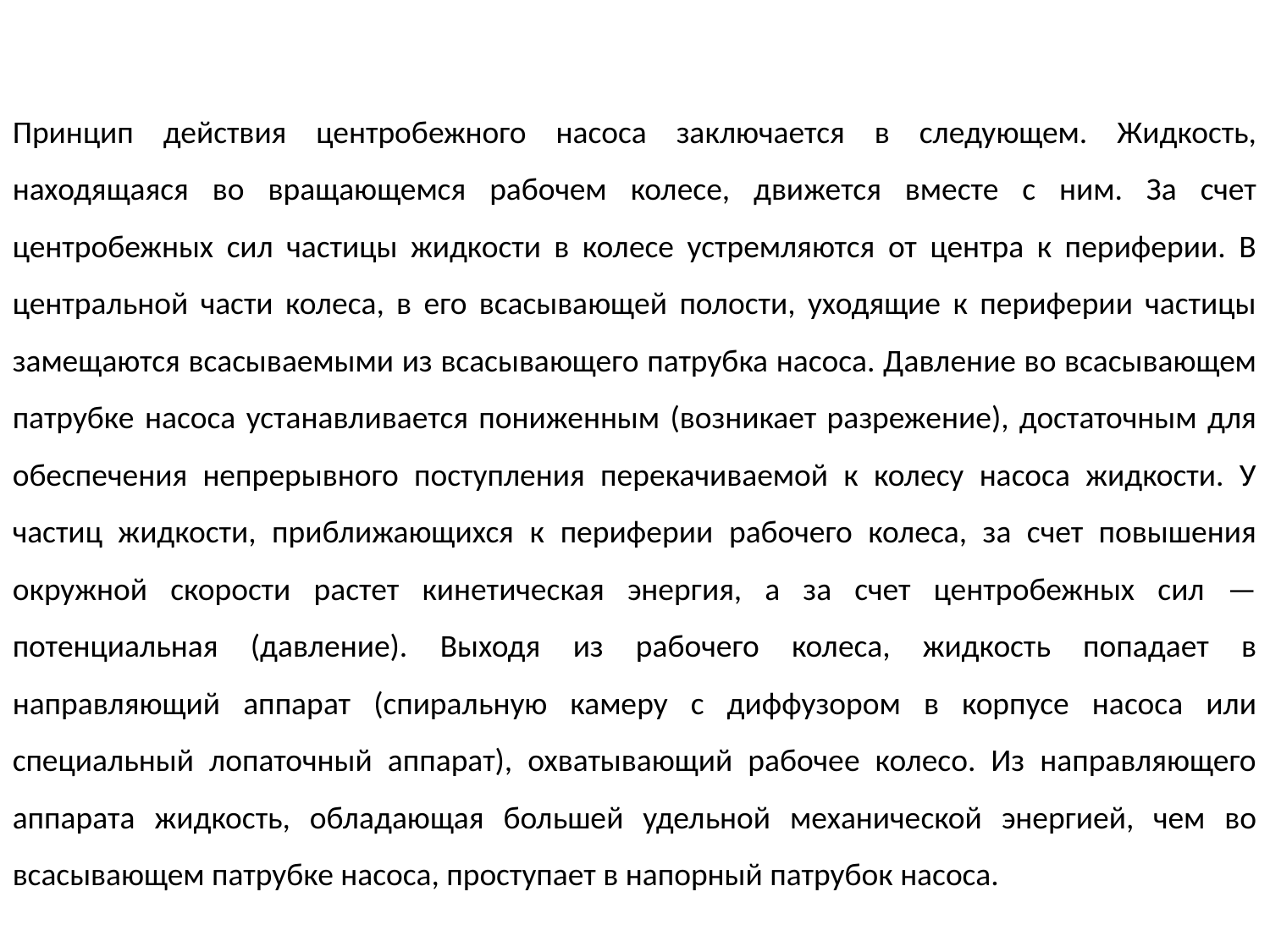

Принцип действия центробежного насоса заключается в следующем. Жидкость, находящаяся во вращающемся рабочем колесе, движется вместе с ним. За счет центробежных сил частицы жидкости в колесе устремляются от центра к периферии. В центральной части колеса, в его всасывающей полости, уходящие к периферии частицы замещаются всасываемыми из всасывающего патрубка насоса. Давление во всасывающем патрубке насоса устанавливается пониженным (возникает разрежение), достаточным для обеспечения непрерывного поступления перекачиваемой к колесу насоса жидкости. У частиц жидкости, приближающихся к периферии рабочего колеса, за счет повышения окружной скорости растет кинетическая энергия, а за счет центробежных сил — потенциальная (давление). Выходя из рабочего колеса, жидкость попадает в направляющий аппарат (спиральную камеру с диффузором в корпусе насоса или специальный лопаточный аппарат), охватывающий рабочее колесо. Из направляющего аппарата жидкость, обладающая большей удельной механической энергией, чем во всасывающем патрубке насоса, проступает в напорный патрубок насоса.